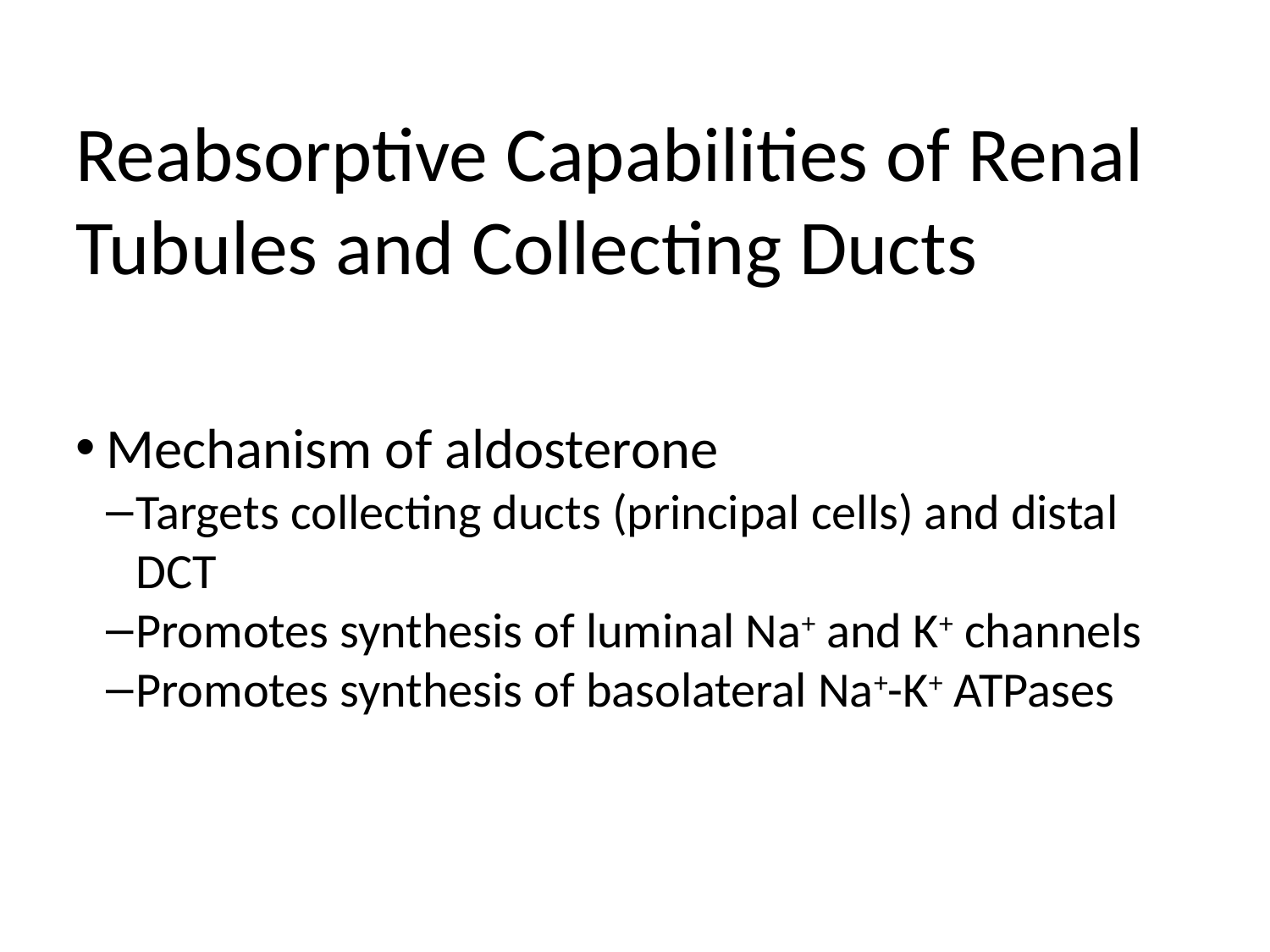

Reabsorptive Capabilities of Renal Tubules and Collecting Ducts
Mechanism of aldosterone
Targets collecting ducts (principal cells) and distal DCT
Promotes synthesis of luminal Na+ and K+ channels
Promotes synthesis of basolateral Na+-K+ ATPases